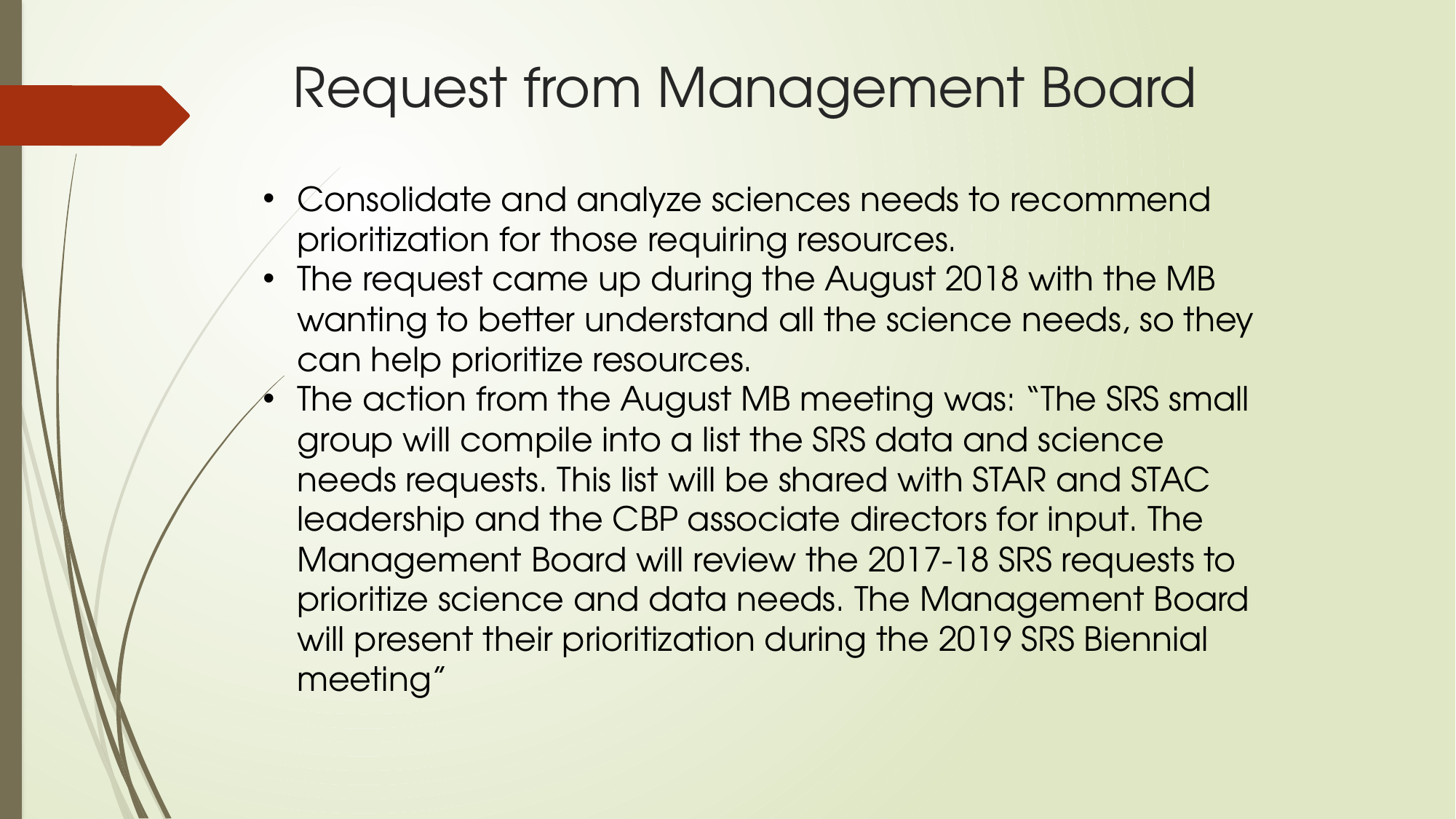

Request from Management Board
Consolidate and analyze sciences needs to recommend prioritization for those requiring resources.
The request came up during the August 2018 with the MB wanting to better understand all the science needs, so they can help prioritize resources.
The action from the August MB meeting was: “The SRS small group will compile into a list the SRS data and science needs requests. This list will be shared with STAR and STAC leadership and the CBP associate directors for input. The Management Board will review the 2017-18 SRS requests to prioritize science and data needs. The Management Board will present their prioritization during the 2019 SRS Biennial meeting”